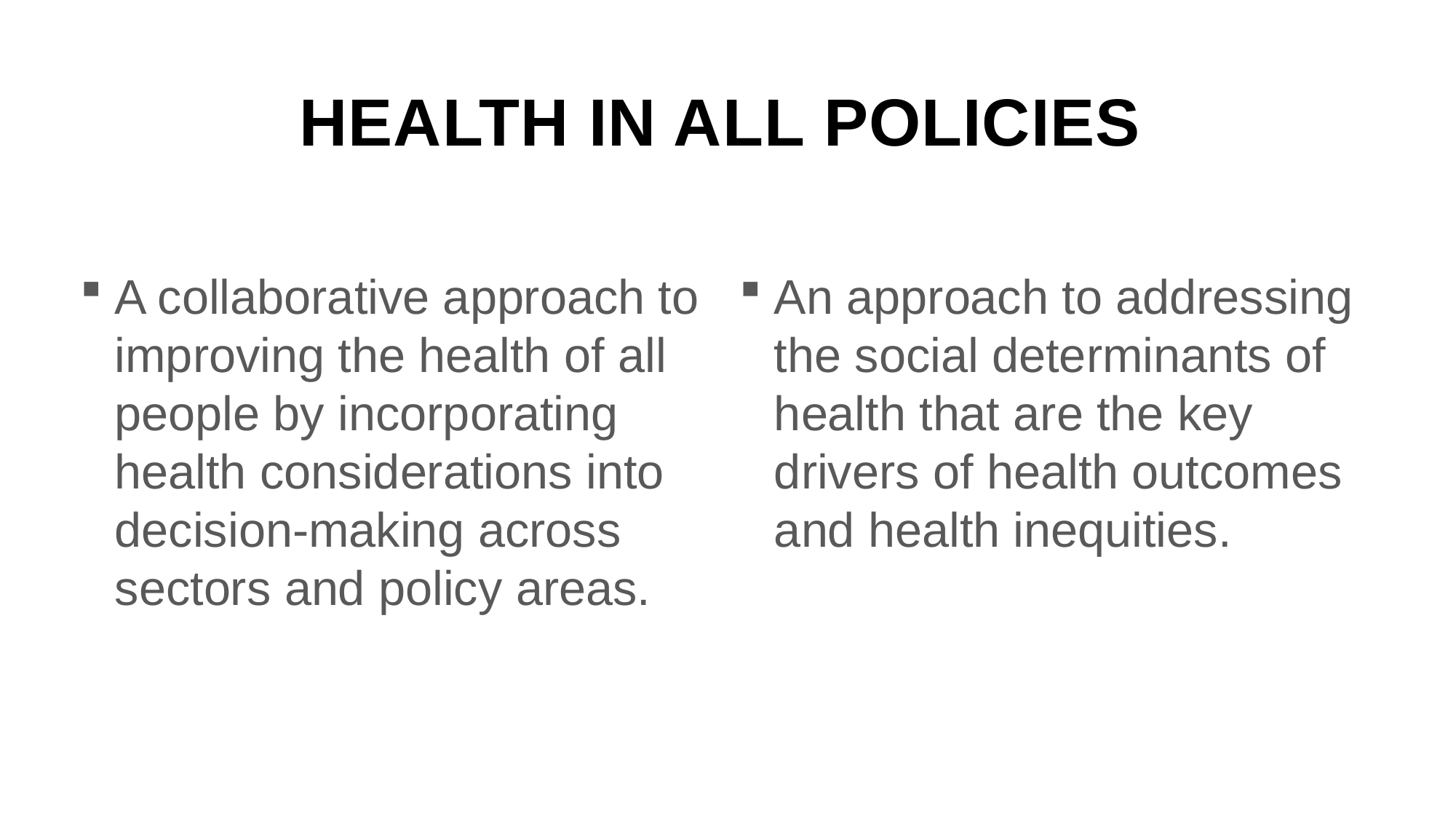

# Health in all policies

A collaborative approach to improving the health of all people by incorporating health considerations into decision-making across sectors and policy areas.

An approach to addressing the social determinants of health that are the key drivers of health outcomes and health inequities.